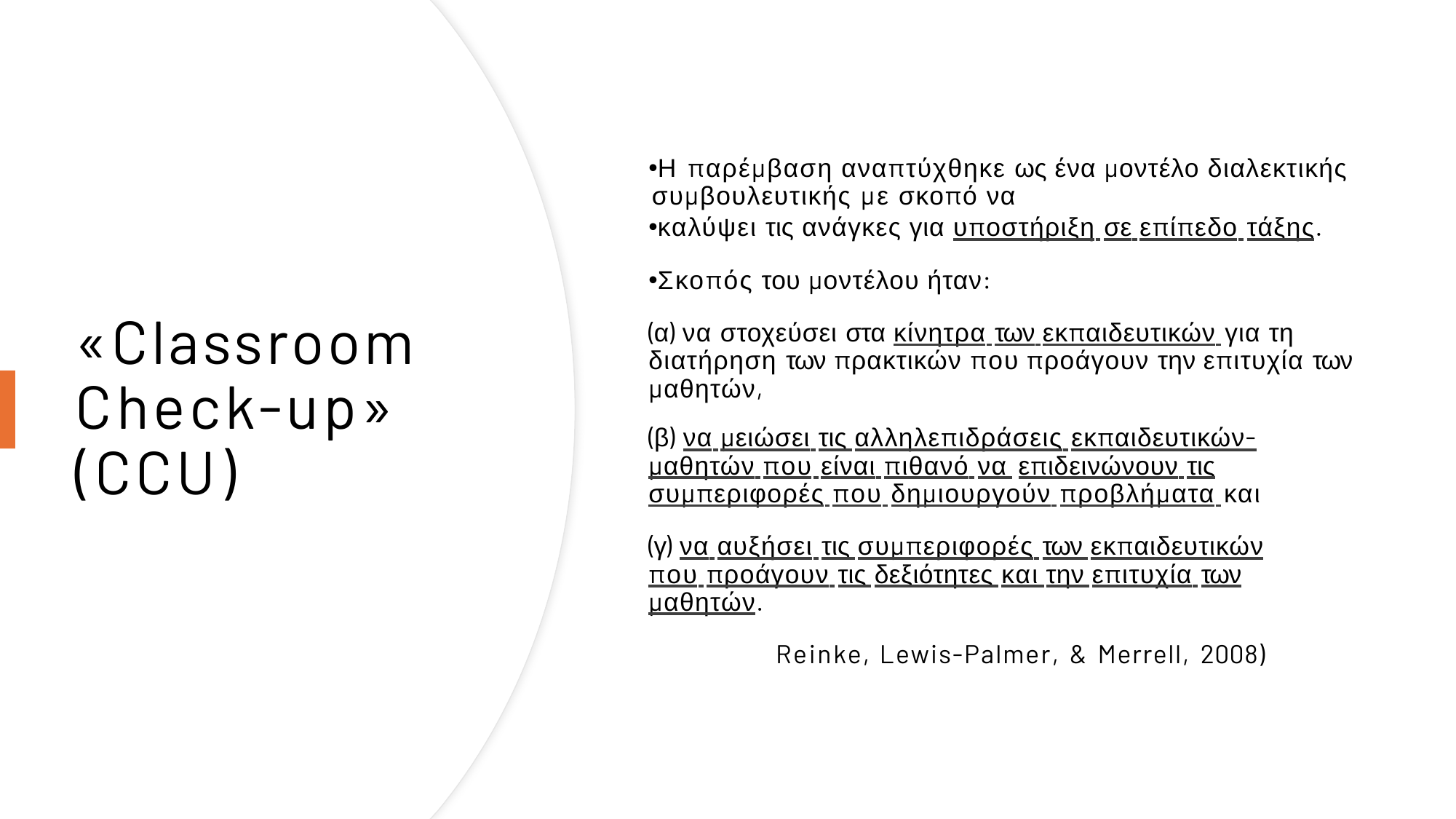

Η παρέμβαση αναπτύχθηκε ως ένα μοντέλο διαλεκτικής συμβουλευτικής με σκοπό να
καλύψει τις ανάγκες για υποστήριξη σε επίπεδο τάξης.
Σκοπός του μοντέλου ήταν:
(α) να στοχεύσει στα κίνητρα των εκπαιδευτικών για τη διατήρηση των πρακτικών που προάγουν την επιτυχία των μαθητών,
(β) να μειώσει τις αλληλεπιδράσεις εκπαιδευτικών-μαθητών που είναι πιθανό να  επιδεινώνουν τις συμπεριφορές που δημιουργούν προβλήματα και
(γ) να αυξήσει τις συμπεριφορές των εκπαιδευτικών που προάγουν τις δεξιότητες και την επιτυχία των μαθητών.
Reinke, Lewis-Palmer, & Merrell, 2008)
# «Classroom Check-up» (CCU)